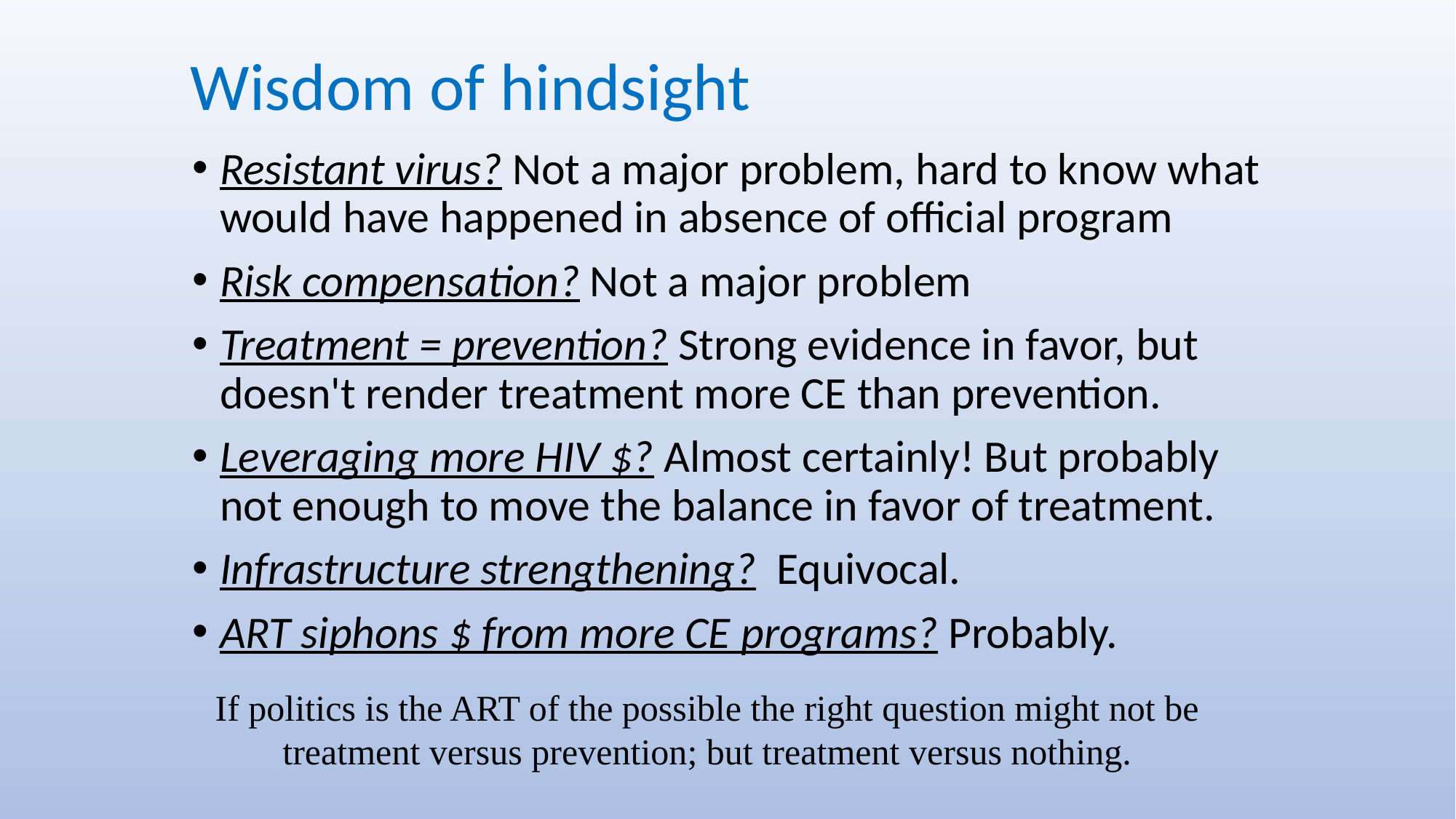

# Wisdom of hindsight
Resistant virus? Not a major problem, hard to know what would have happened in absence of official program
Risk compensation? Not a major problem
Treatment = prevention? Strong evidence in favor, but doesn't render treatment more CE than prevention.
Leveraging more HIV $? Almost certainly! But probably not enough to move the balance in favor of treatment.
Infrastructure strengthening?  Equivocal.
ART siphons $ from more CE programs? Probably.

If politics is the ART of the possible the right question might not be treatment versus prevention; but treatment versus nothing.